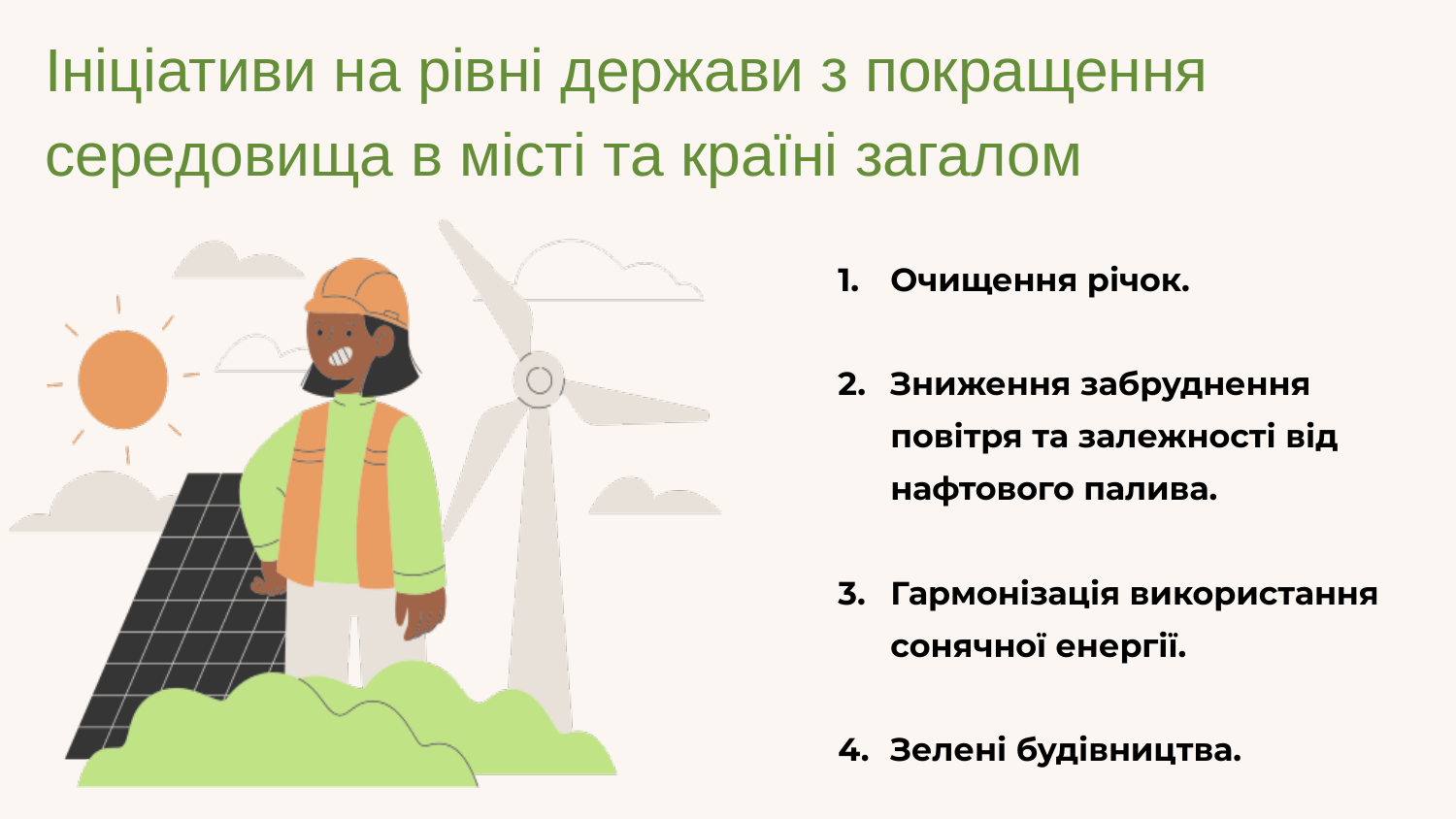

Ініціативи на рівні держави з покращення середовища в місті та країні загалом

Очищення річок.

Зниження забруднення повітря та залежності від нафтового палива.

Гармонізація використання сонячної енергії.

Зелені будівництва.